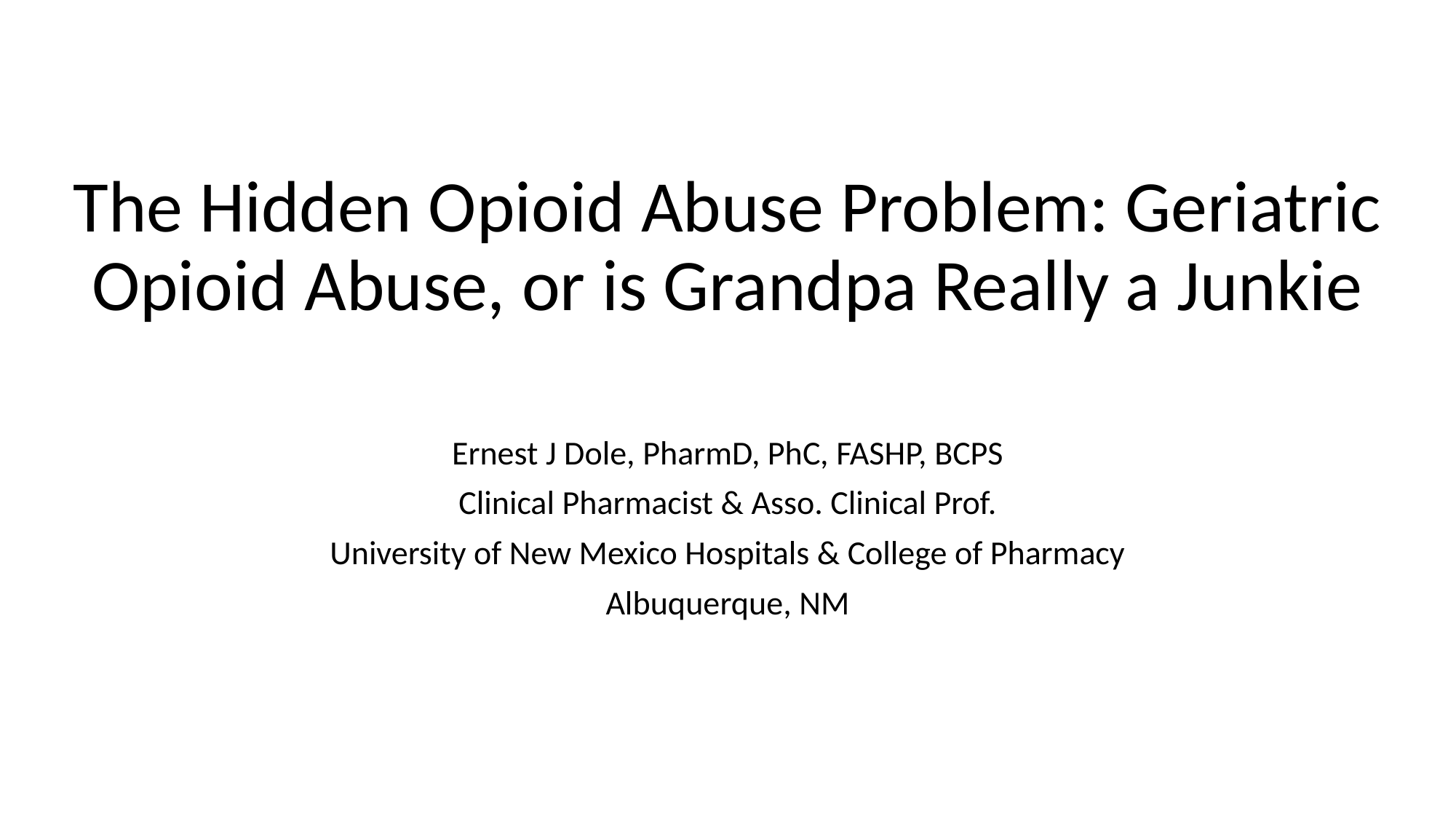

# The Hidden Opioid Abuse Problem: Geriatric Opioid Abuse, or is Grandpa Really a Junkie
Ernest J Dole, PharmD, PhC, FASHP, BCPS
Clinical Pharmacist & Asso. Clinical Prof.
University of New Mexico Hospitals & College of Pharmacy
Albuquerque, NM